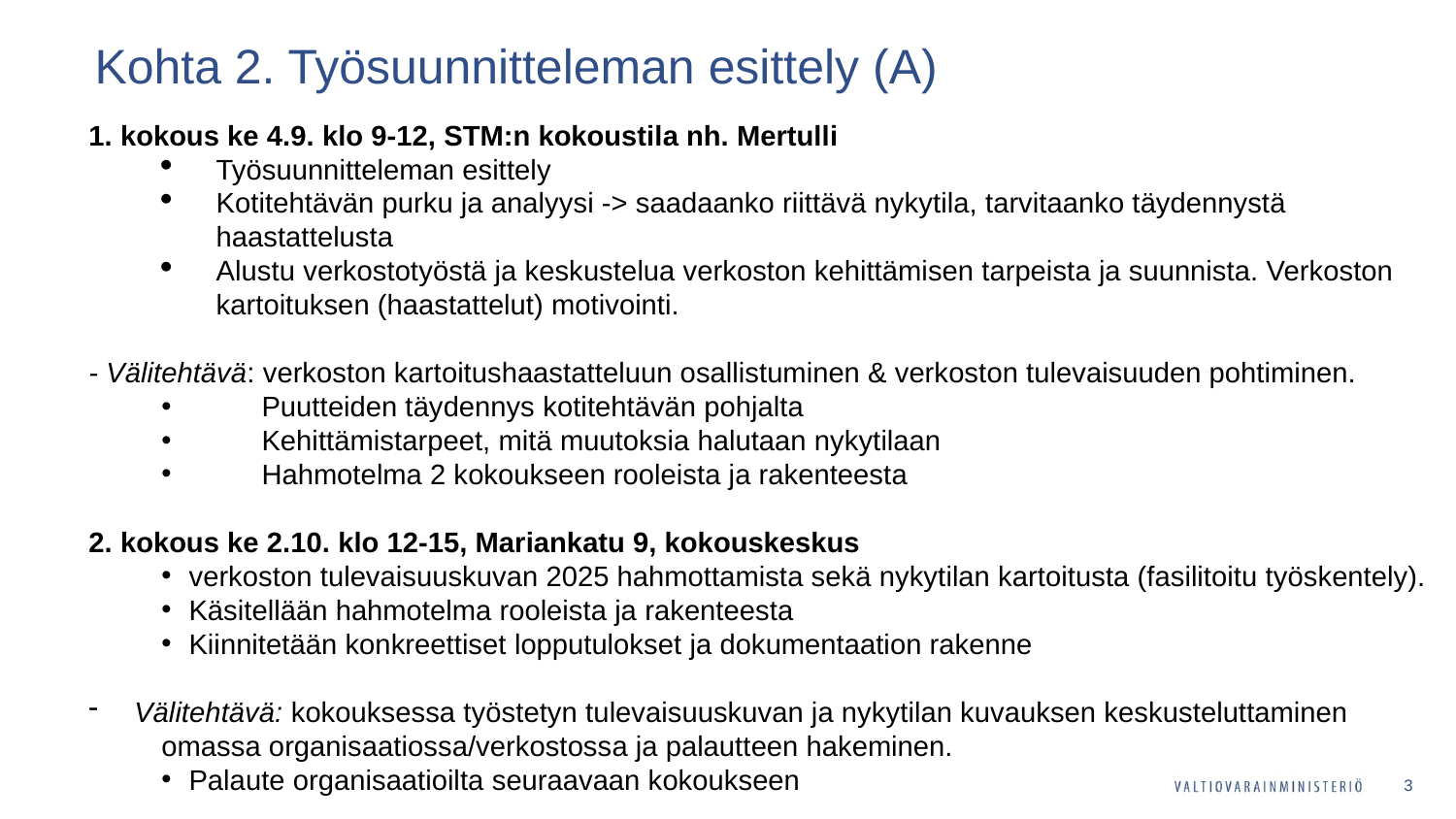

# Kohta 2. Työsuunnitteleman esittely (A)
1. kokous ke 4.9. klo 9-12, STM:n kokoustila nh. Mertulli
Työsuunnitteleman esittely
Kotitehtävän purku ja analyysi -> saadaanko riittävä nykytila, tarvitaanko täydennystä haastattelusta
Alustu verkostotyöstä ja keskustelua verkoston kehittämisen tarpeista ja suunnista. Verkoston kartoituksen (haastattelut) motivointi.

- Välitehtävä: verkoston kartoitushaastatteluun osallistuminen & verkoston tulevaisuuden pohtiminen.
	Puutteiden täydennys kotitehtävän pohjalta
	Kehittämistarpeet, mitä muutoksia halutaan nykytilaan
	Hahmotelma 2 kokoukseen rooleista ja rakenteesta

2. kokous ke 2.10. klo 12-15, Mariankatu 9, kokouskeskus
verkoston tulevaisuuskuvan 2025 hahmottamista sekä nykytilan kartoitusta (fasilitoitu työskentely).
Käsitellään hahmotelma rooleista ja rakenteesta
Kiinnitetään konkreettiset lopputulokset ja dokumentaation rakenne

Välitehtävä: kokouksessa työstetyn tulevaisuuskuvan ja nykytilan kuvauksen keskusteluttaminen
	omassa organisaatiossa/verkostossa ja palautteen hakeminen.
Palaute organisaatioilta seuraavaan kokoukseen

3